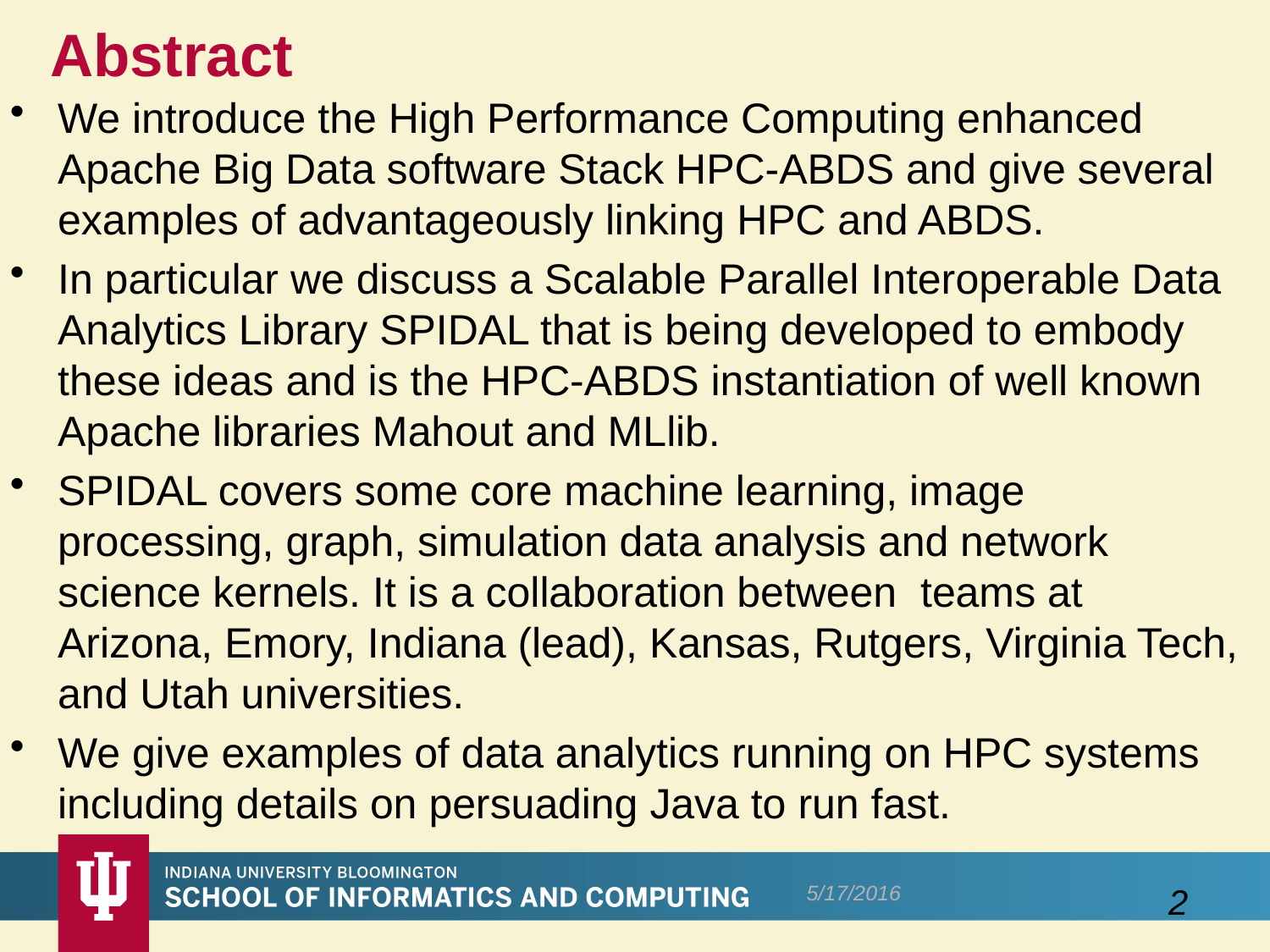

# Abstract
We introduce the High Performance Computing enhanced Apache Big Data software Stack HPC-ABDS and give several examples of advantageously linking HPC and ABDS.
In particular we discuss a Scalable Parallel Interoperable Data Analytics Library SPIDAL that is being developed to embody these ideas and is the HPC-ABDS instantiation of well known Apache libraries Mahout and MLlib.
SPIDAL covers some core machine learning, image processing, graph, simulation data analysis and network science kernels. It is a collaboration between  teams at Arizona, Emory, Indiana (lead), Kansas, Rutgers, Virginia Tech, and Utah universities.
We give examples of data analytics running on HPC systems including details on persuading Java to run fast.

5/17/2016
2